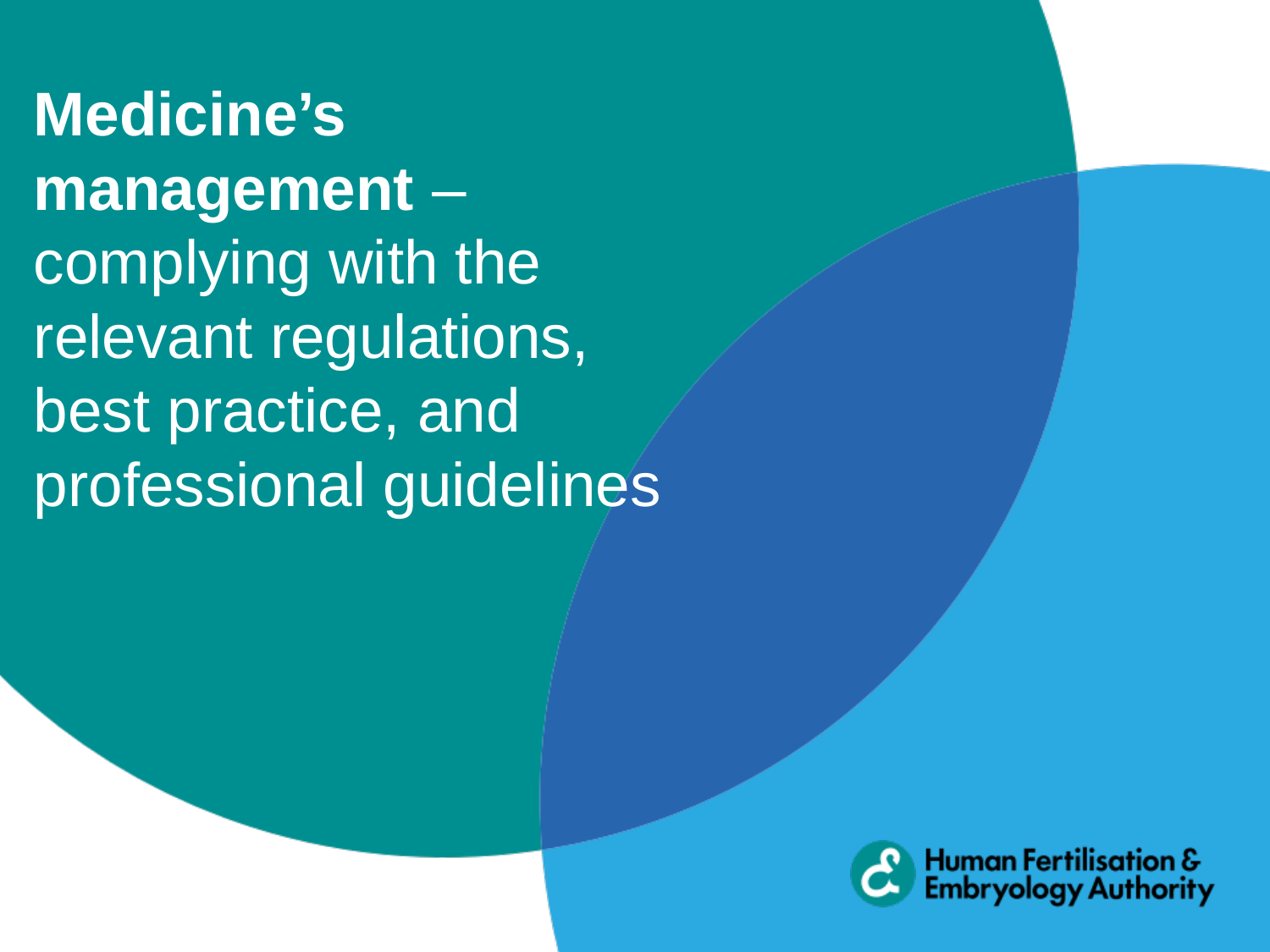

Medicine’s management – complying with the relevant regulations, best practice, and professional guidelines